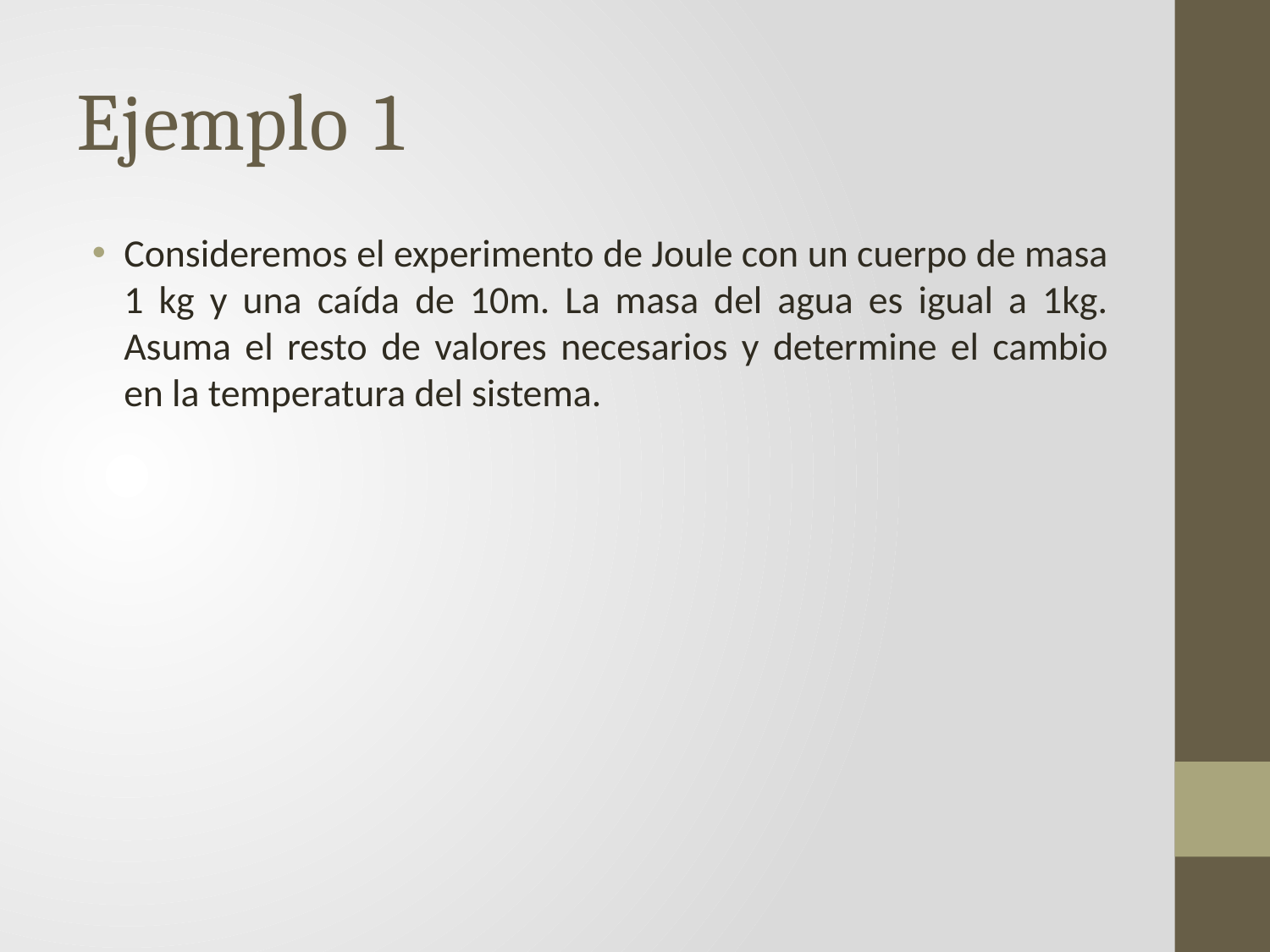

# Ejemplo 1
Consideremos el experimento de Joule con un cuerpo de masa 1 kg y una caída de 10m. La masa del agua es igual a 1kg. Asuma el resto de valores necesarios y determine el cambio en la temperatura del sistema.